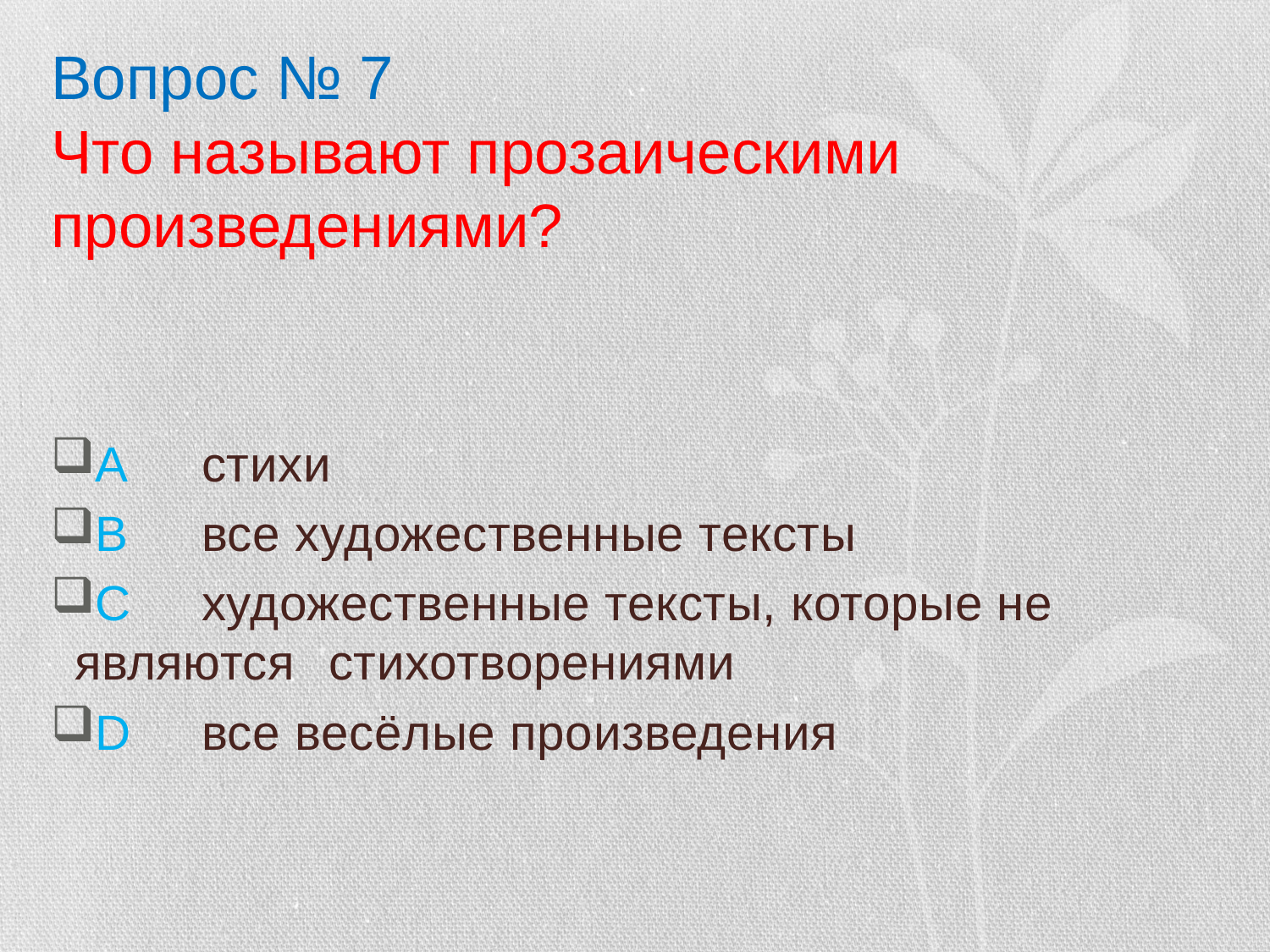

# Вопрос № 7 Что называют прозаическими произведениями?
A	стихи
B	все художественные тексты
C	художественные тексты, которые не являются 	стихотворениями
D	все весёлые произведения